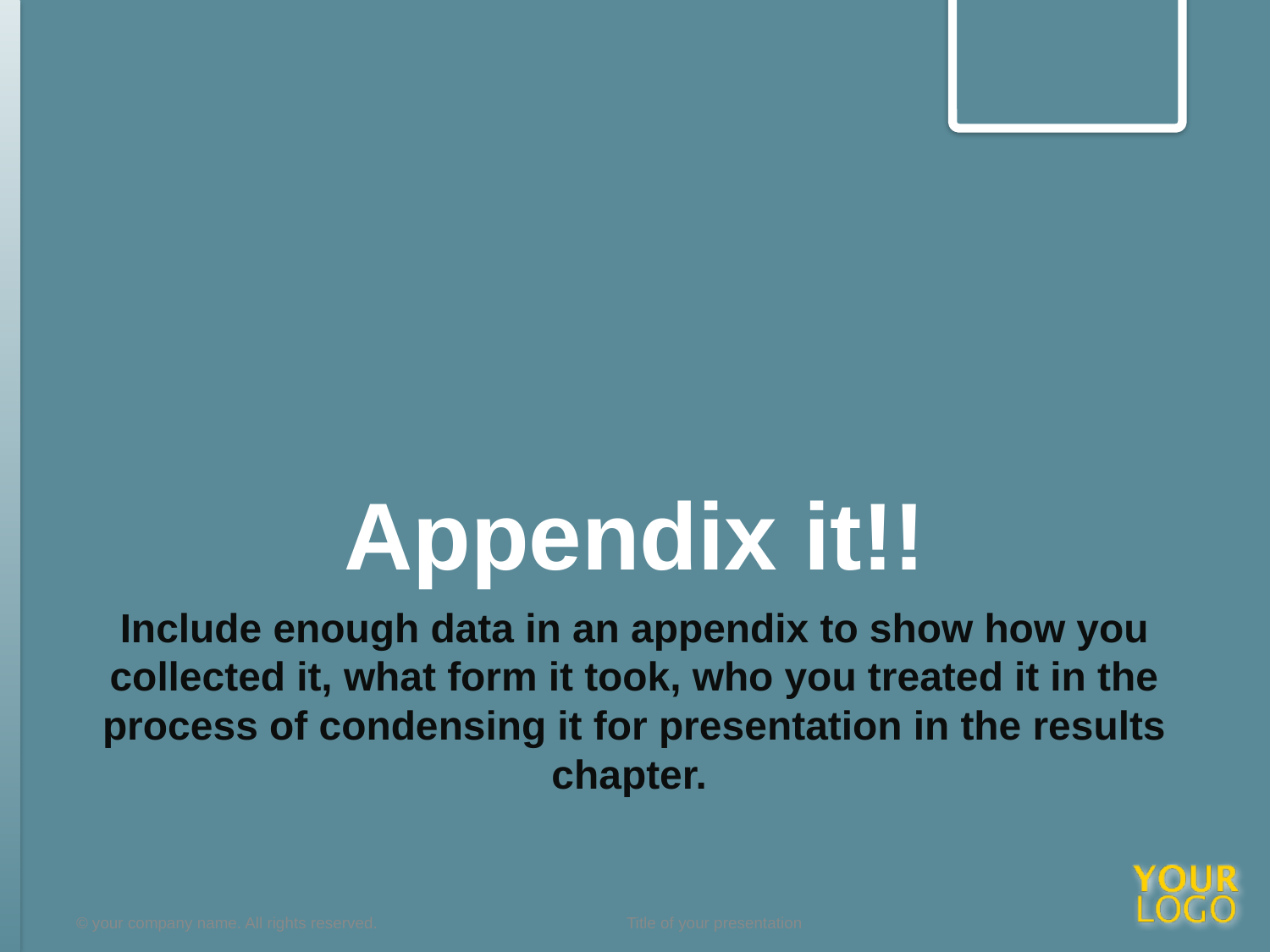

# Appendix it!!
Include enough data in an appendix to show how you collected it, what form it took, who you treated it in the process of condensing it for presentation in the results chapter.
© your company name. All rights reserved.
Title of your presentation